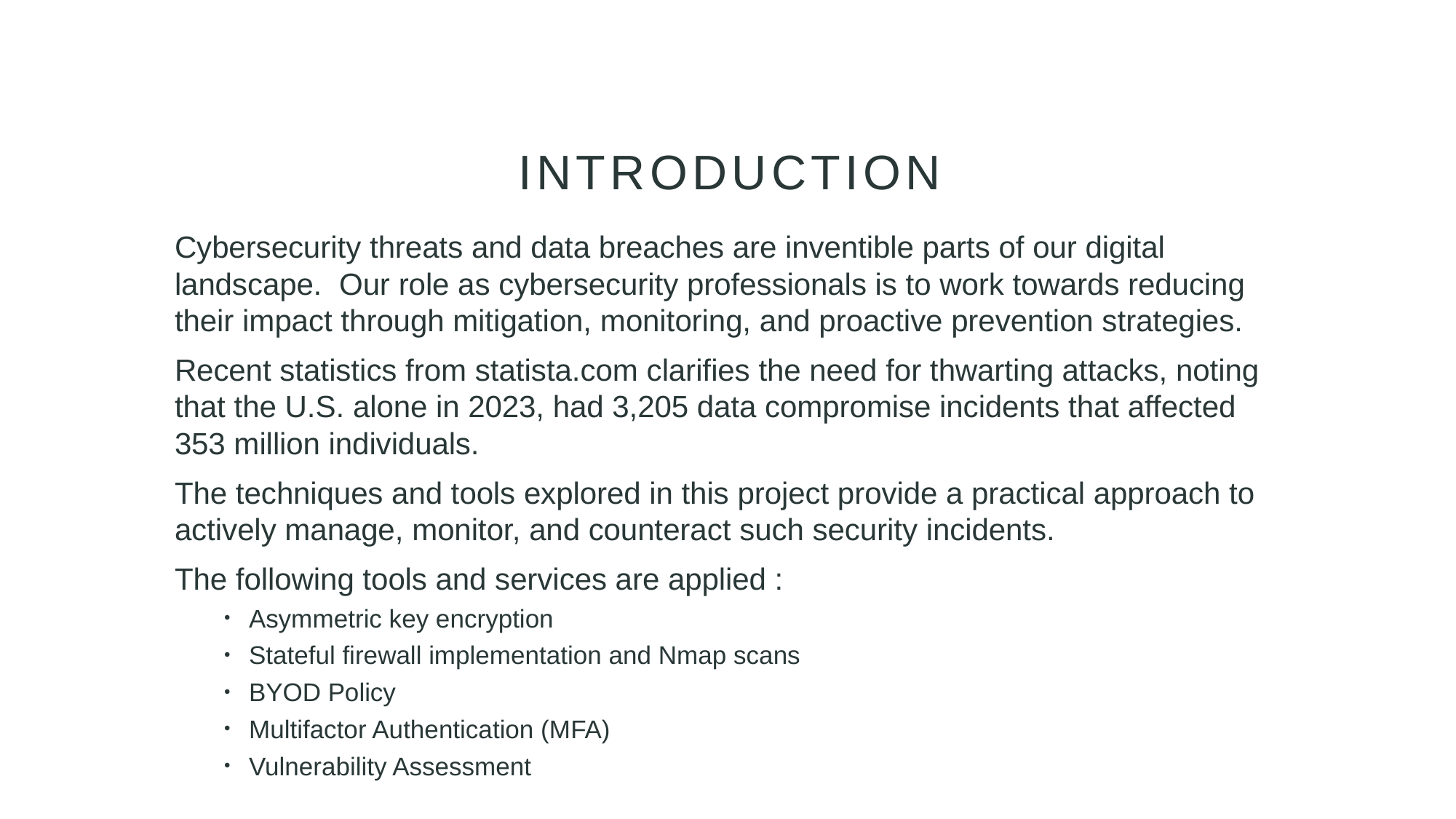

# Introduction
Cybersecurity threats and data breaches are inventible parts of our digital landscape.  Our role as cybersecurity professionals is to work towards reducing their impact through mitigation, monitoring, and proactive prevention strategies.
Recent statistics from statista.com clarifies the need for thwarting attacks, noting that the U.S. alone in 2023, had 3,205 data compromise incidents that affected 353 million individuals.
The techniques and tools explored in this project provide a practical approach to actively manage, monitor, and counteract such security incidents.
The following tools and services are applied :
Asymmetric key encryption
Stateful firewall implementation and Nmap scans
BYOD Policy
Multifactor Authentication (MFA)
Vulnerability Assessment